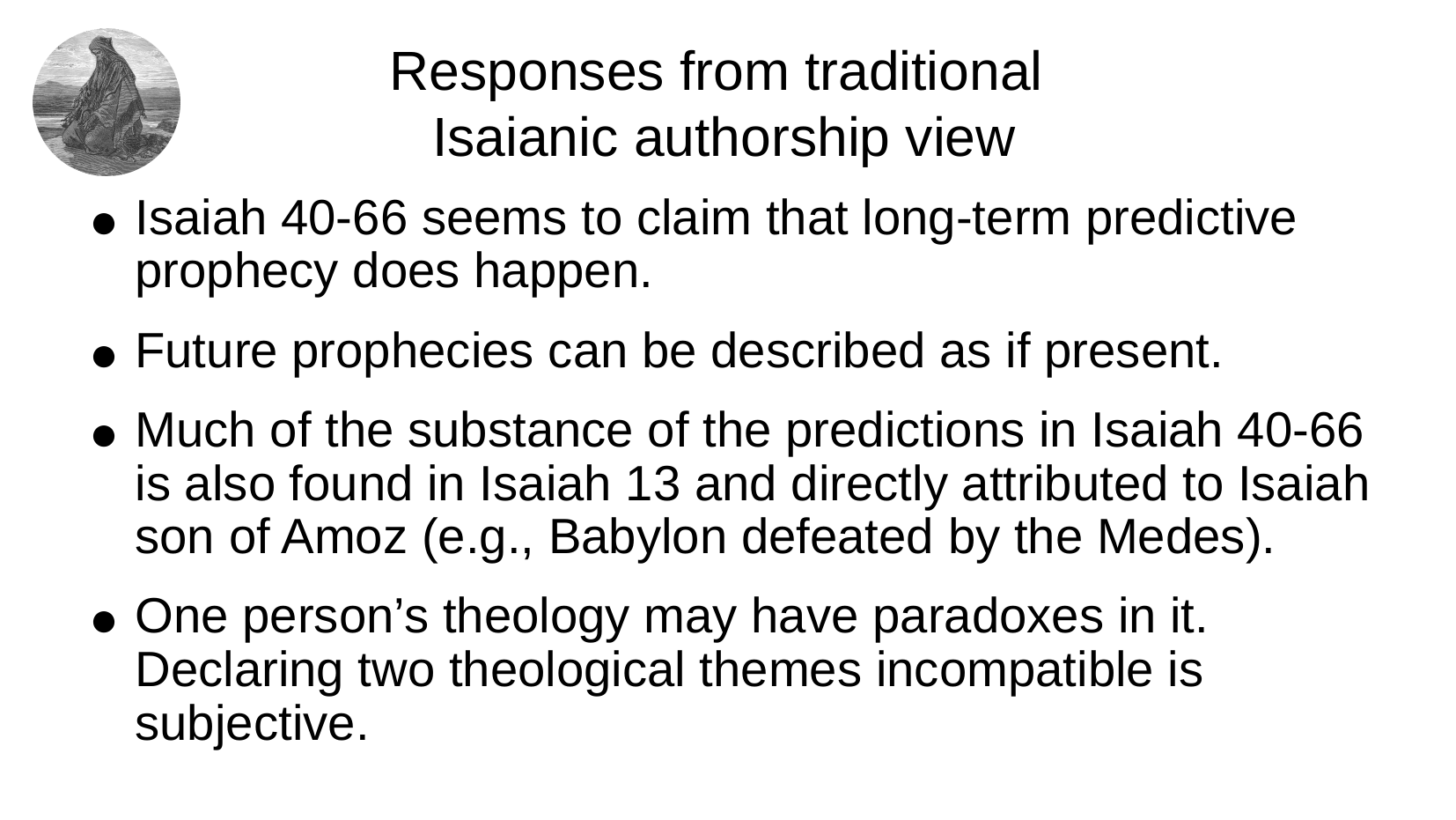

# Responses from traditional Isaianic authorship view
Isaiah 40-66 seems to claim that long-term predictive prophecy does happen.
Future prophecies can be described as if present.
Much of the substance of the predictions in Isaiah 40-66 is also found in Isaiah 13 and directly attributed to Isaiah son of Amoz (e.g., Babylon defeated by the Medes).
One person’s theology may have paradoxes in it. Declaring two theological themes incompatible is subjective.